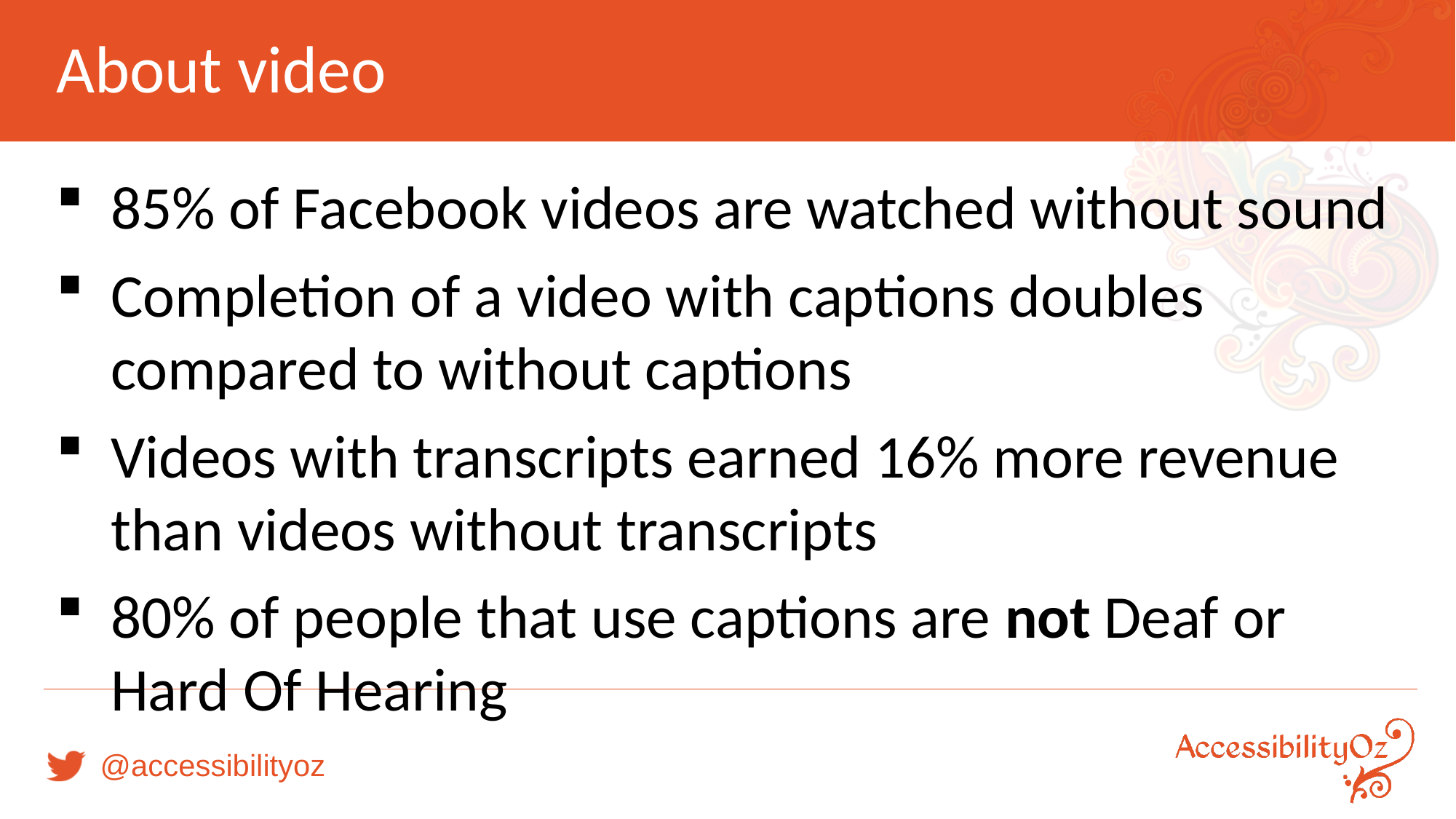

# About video
85% of Facebook videos are watched without sound
Completion of a video with captions doubles compared to without captions
Videos with transcripts earned 16% more revenue than videos without transcripts
80% of people that use captions are not Deaf or Hard Of Hearing